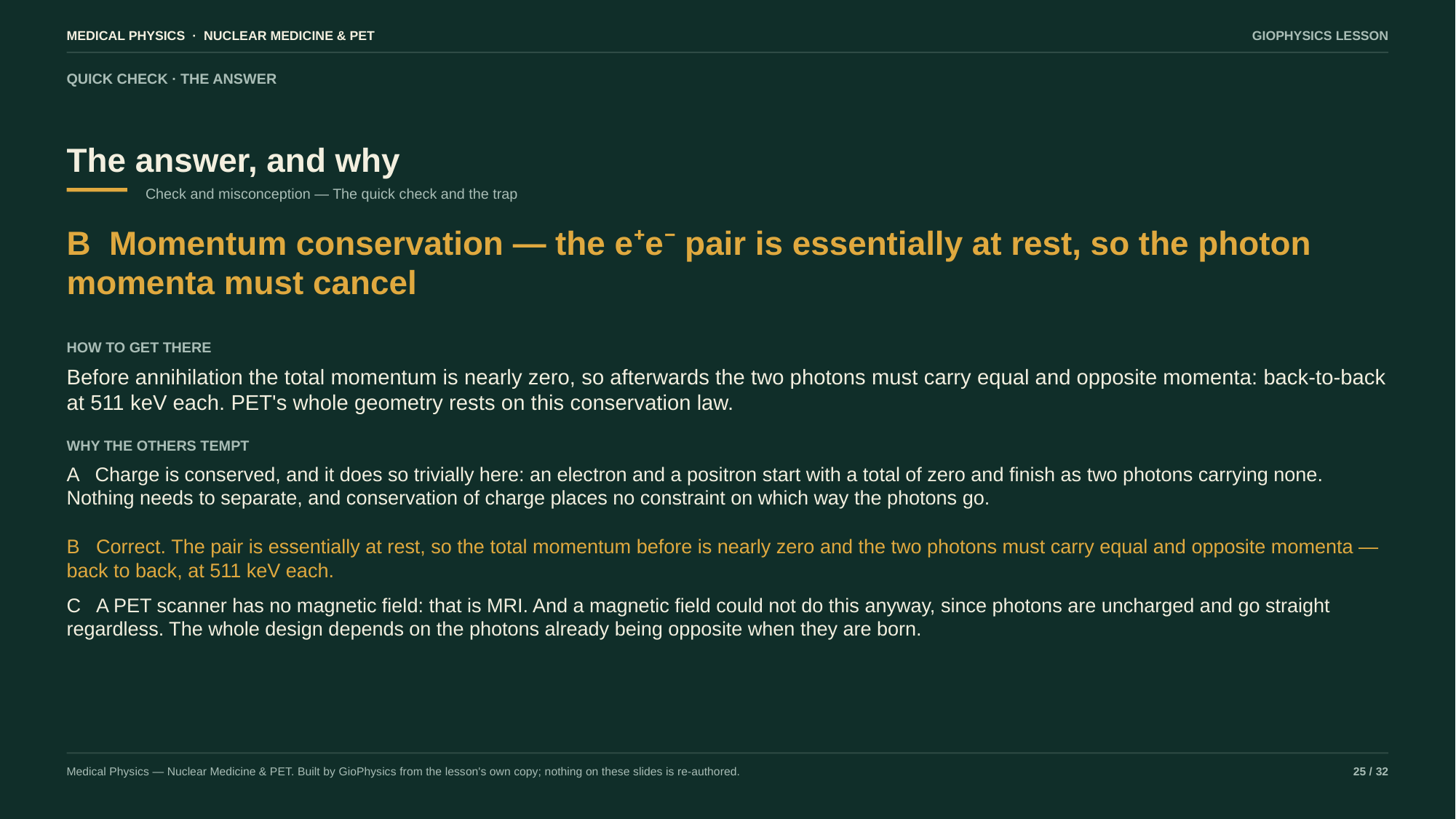

MEDICAL PHYSICS  ·  NUCLEAR MEDICINE & PET
GIOPHYSICS LESSON

QUICK CHECK · THE ANSWER
The answer, and why
Check and misconception — The quick check and the trap

B  Momentum conservation — the e⁺e⁻ pair is essentially at rest, so the photon momenta must cancel
HOW TO GET THERE
Before annihilation the total momentum is nearly zero, so afterwards the two photons must carry equal and opposite momenta: back-to-back at 511 keV each. PET's whole geometry rests on this conservation law.
WHY THE OTHERS TEMPT
A   Charge is conserved, and it does so trivially here: an electron and a positron start with a total of zero and finish as two photons carrying none. Nothing needs to separate, and conservation of charge places no constraint on which way the photons go.
B   Correct. The pair is essentially at rest, so the total momentum before is nearly zero and the two photons must carry equal and opposite momenta — back to back, at 511 keV each.
C   A PET scanner has no magnetic field: that is MRI. And a magnetic field could not do this anyway, since photons are uncharged and go straight regardless. The whole design depends on the photons already being opposite when they are born.

Medical Physics — Nuclear Medicine & PET. Built by GioPhysics from the lesson's own copy; nothing on these slides is re-authored.
25 / 32